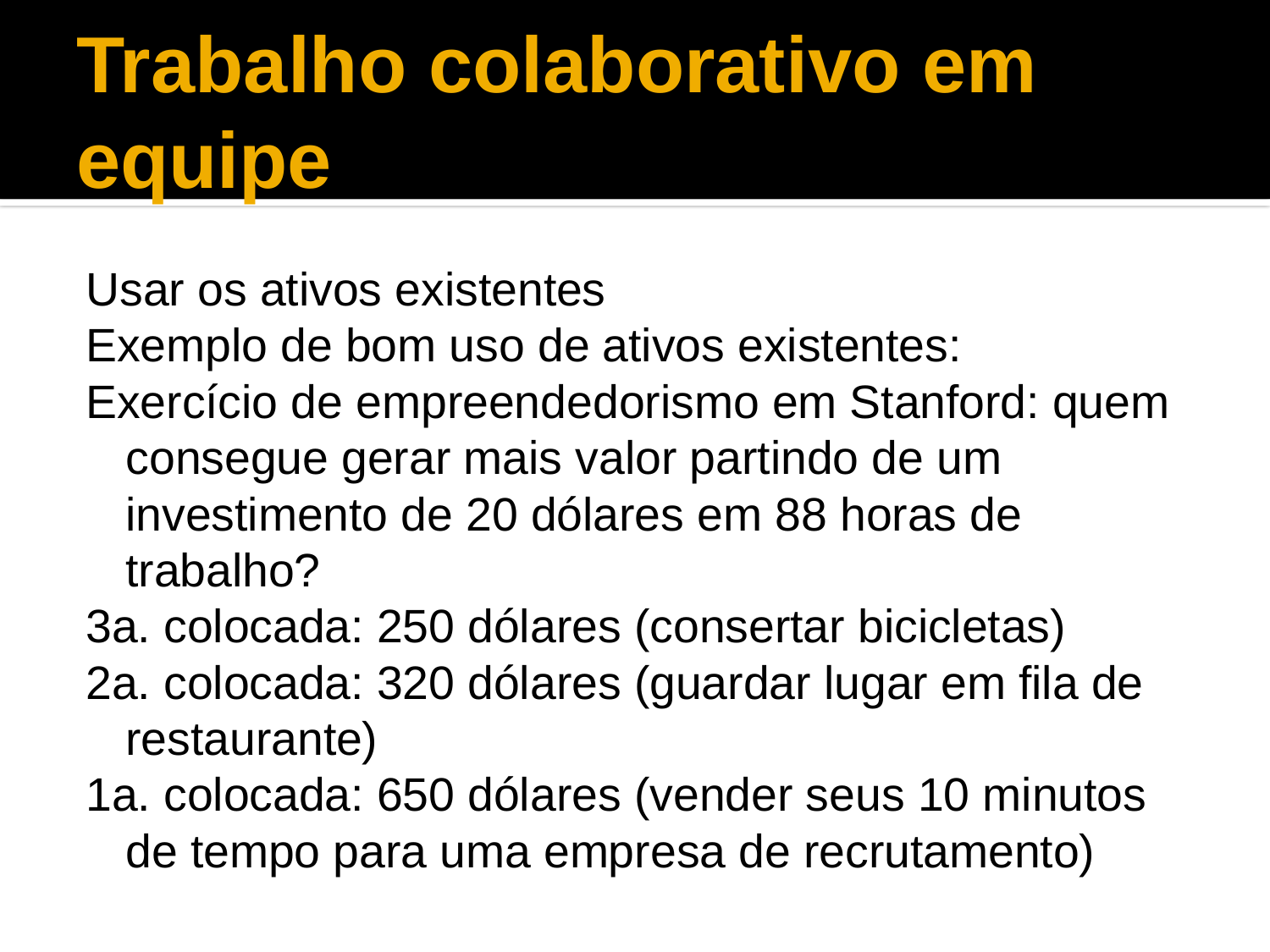

# Trabalho colaborativo em equipe
Usar os ativos existentes
Exemplo de bom uso de ativos existentes:
Exercício de empreendedorismo em Stanford: quem consegue gerar mais valor partindo de um investimento de 20 dólares em 88 horas de trabalho?
3a. colocada: 250 dólares (consertar bicicletas)
2a. colocada: 320 dólares (guardar lugar em fila de restaurante)
1a. colocada: 650 dólares (vender seus 10 minutos de tempo para uma empresa de recrutamento)